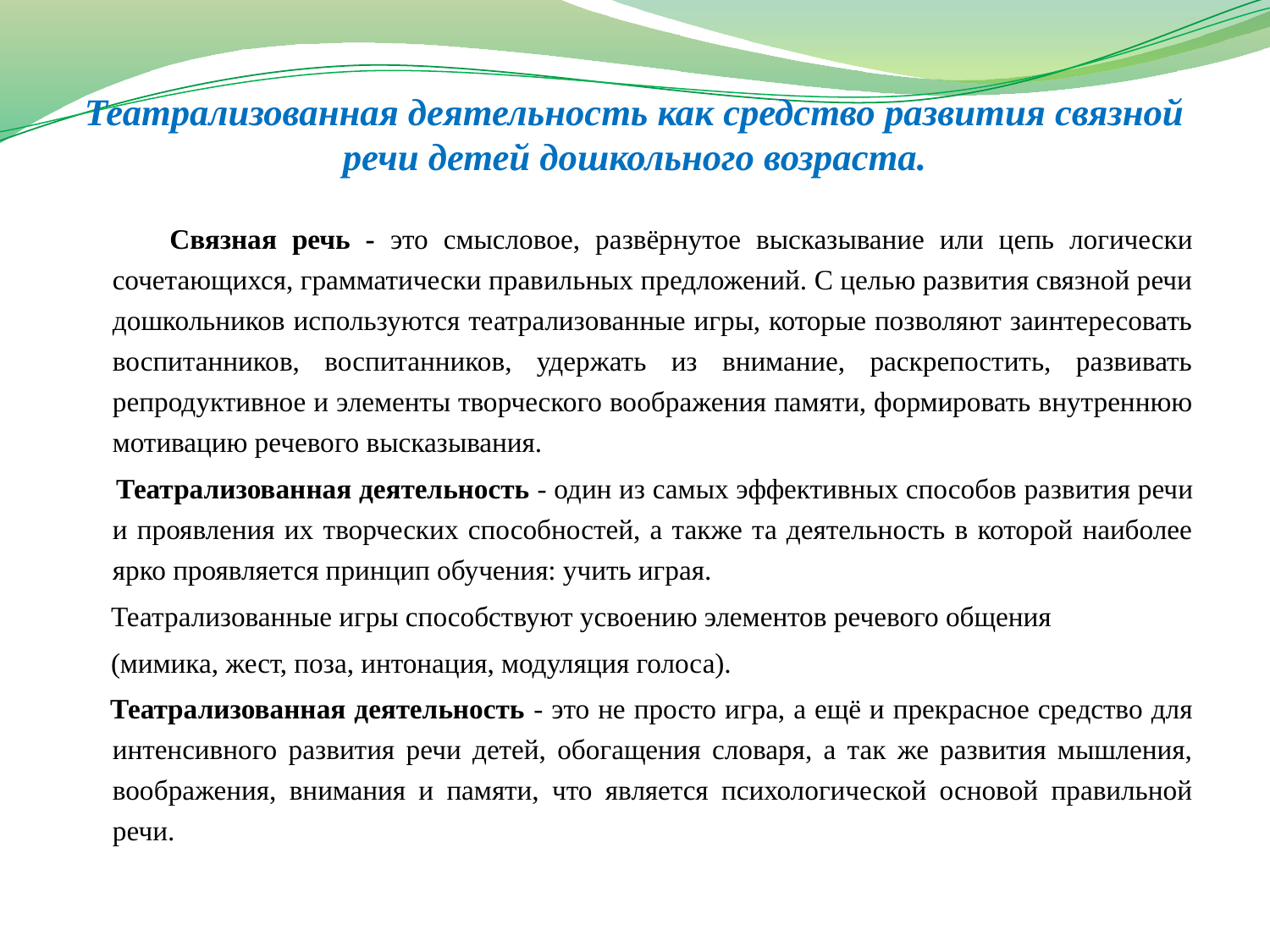

# Театрализованная деятельность как средство развития связной речи детей дошкольного возраста.
       Связная речь - это смысловое, развёрнутое высказывание или цепь логически сочетающихся, грамматически правильных предложений. С целью развития связной речи дошкольников используются театрализованные игры, которые позволяют заинтересовать воспитанников, воспитанников, удержать из внимание, раскрепостить, развивать репродуктивное и элементы творческого воображения памяти, формировать внутреннюю мотивацию речевого высказывания.
       Театрализованная деятельность - один из самых эффективных способов развития речи и проявления их творческих способностей, а также та деятельность в которой наиболее ярко проявляется принцип обучения: учить играя.
     Театрализованные игры способствуют усвоению элементов речевого общения
     (мимика, жест, поза, интонация, модуляция голоса).
    Театрализованная деятельность - это не просто игра, а ещё и прекрасное средство для интенсивного развития речи детей, обогащения словаря, а так же развития мышления, воображения, внимания и памяти, что является психологической основой правильной речи.